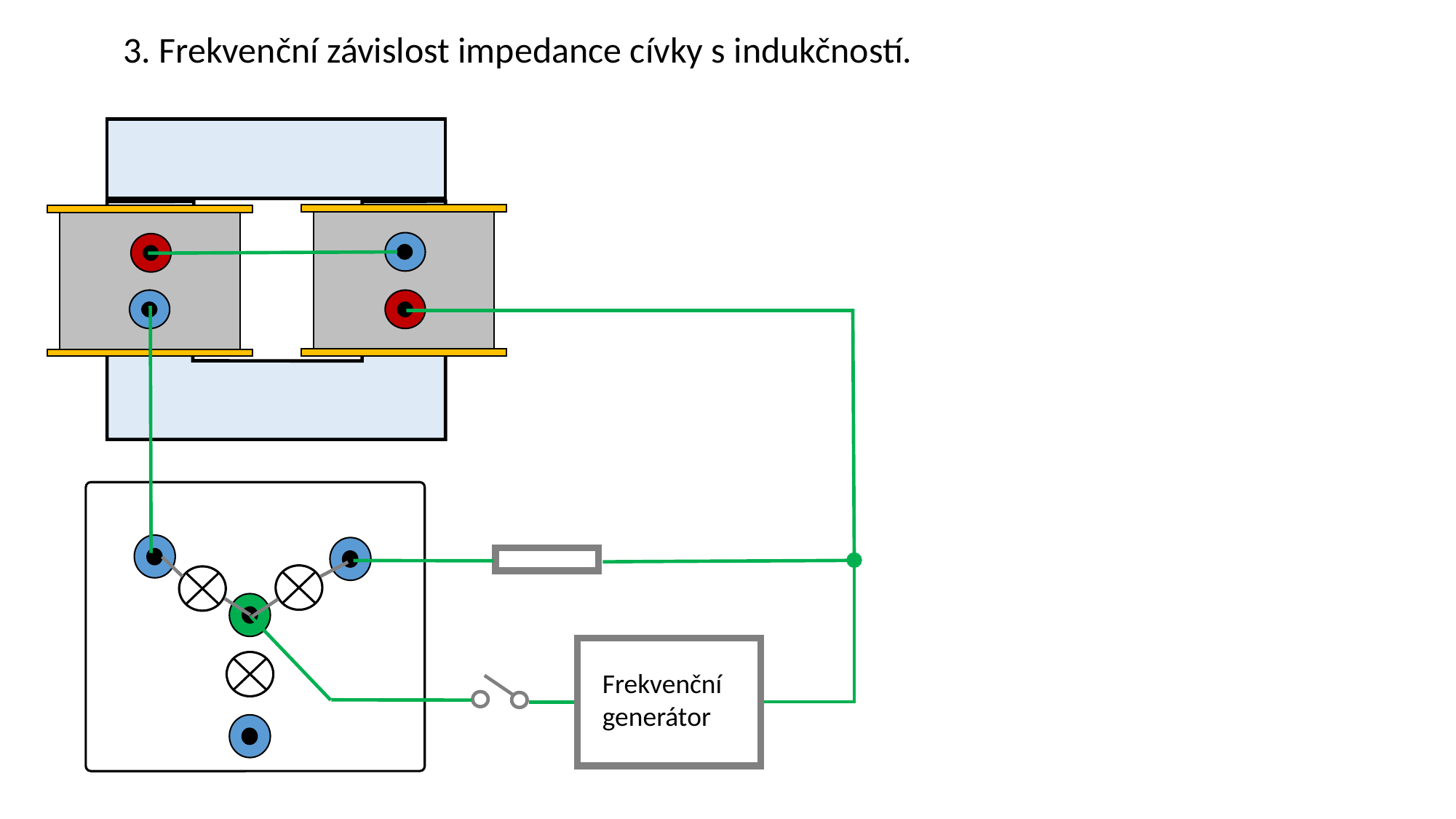

3. Frekvenční závislost impedance cívky s indukčností.

Frekvenční generátor